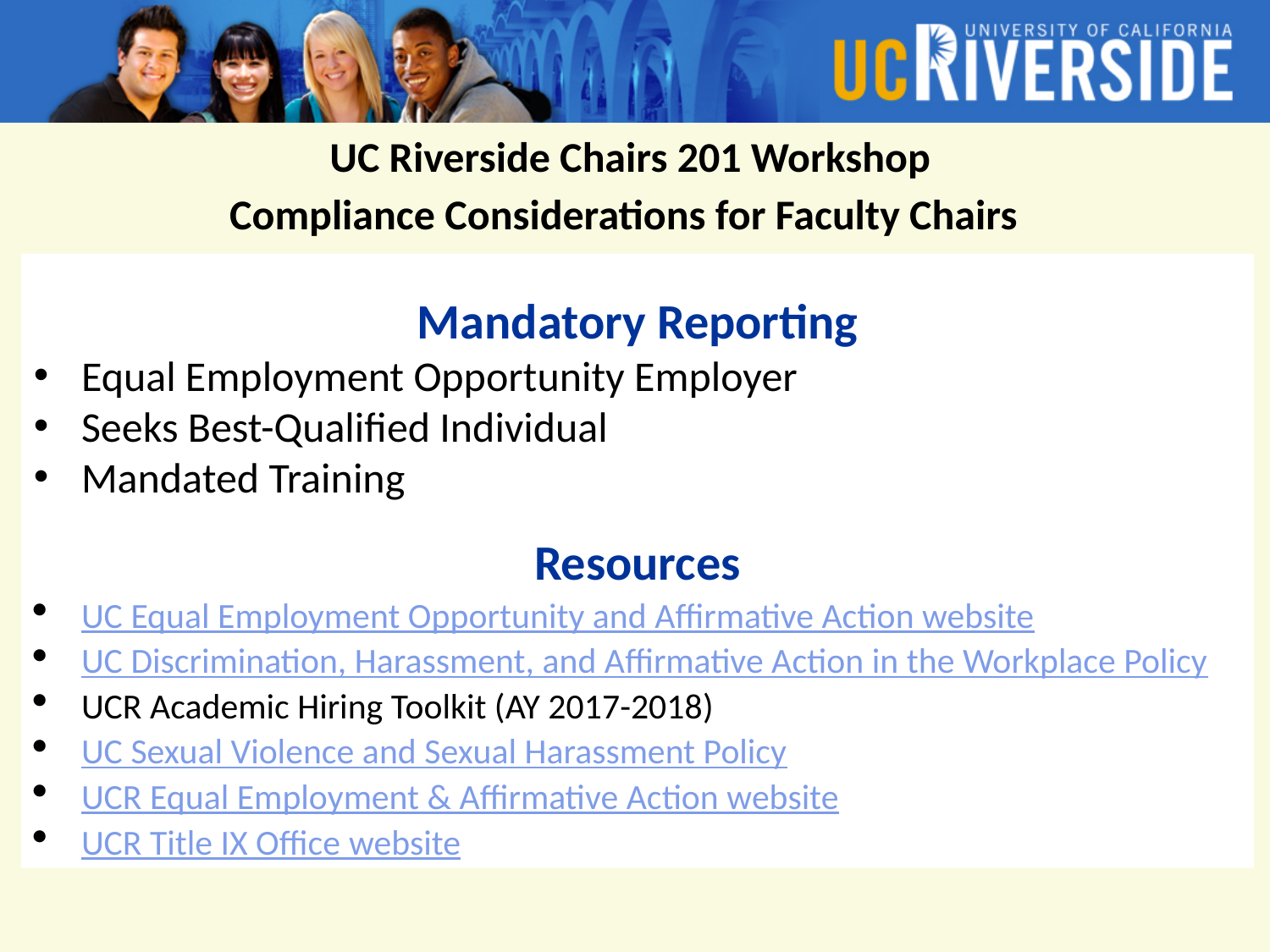

UC Riverside Chairs 201 Workshop
Compliance Considerations for Faculty Chairs
Mandatory Reporting
Equal Employment Opportunity Employer
Seeks Best-Qualified Individual
Mandated Training
Resources
UC Equal Employment Opportunity and Affirmative Action website
UC Discrimination, Harassment, and Affirmative Action in the Workplace Policy
UCR Academic Hiring Toolkit (AY 2017-2018)
UC Sexual Violence and Sexual Harassment Policy
UCR Equal Employment & Affirmative Action website
UCR Title IX Office website